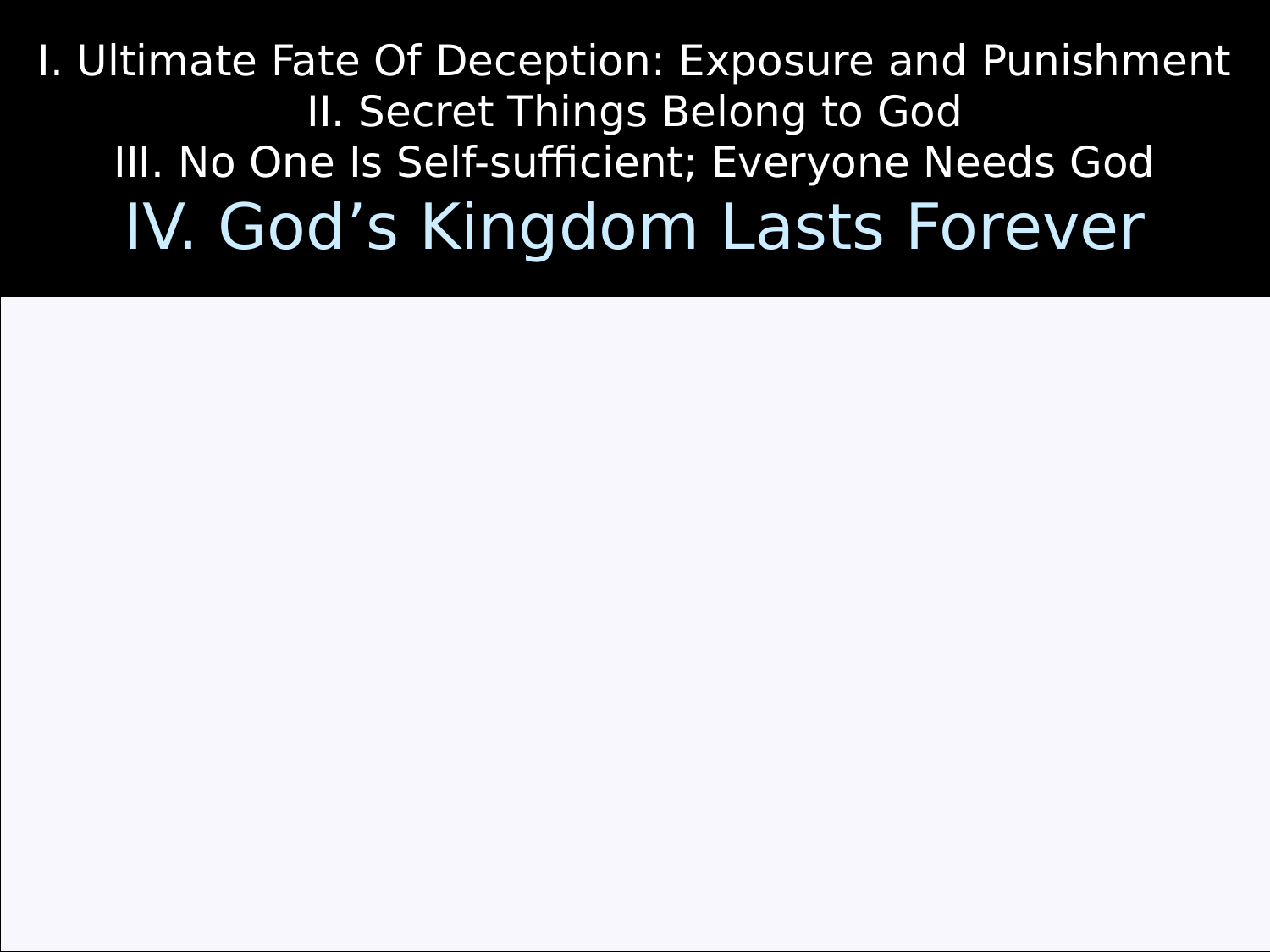

# I. Ultimate Fate Of Deception: Exposure and Punishment II. Secret Things Belong to God III. No One Is Self-sufficient; Everyone Needs God IV. God’s Kingdom Lasts Forever